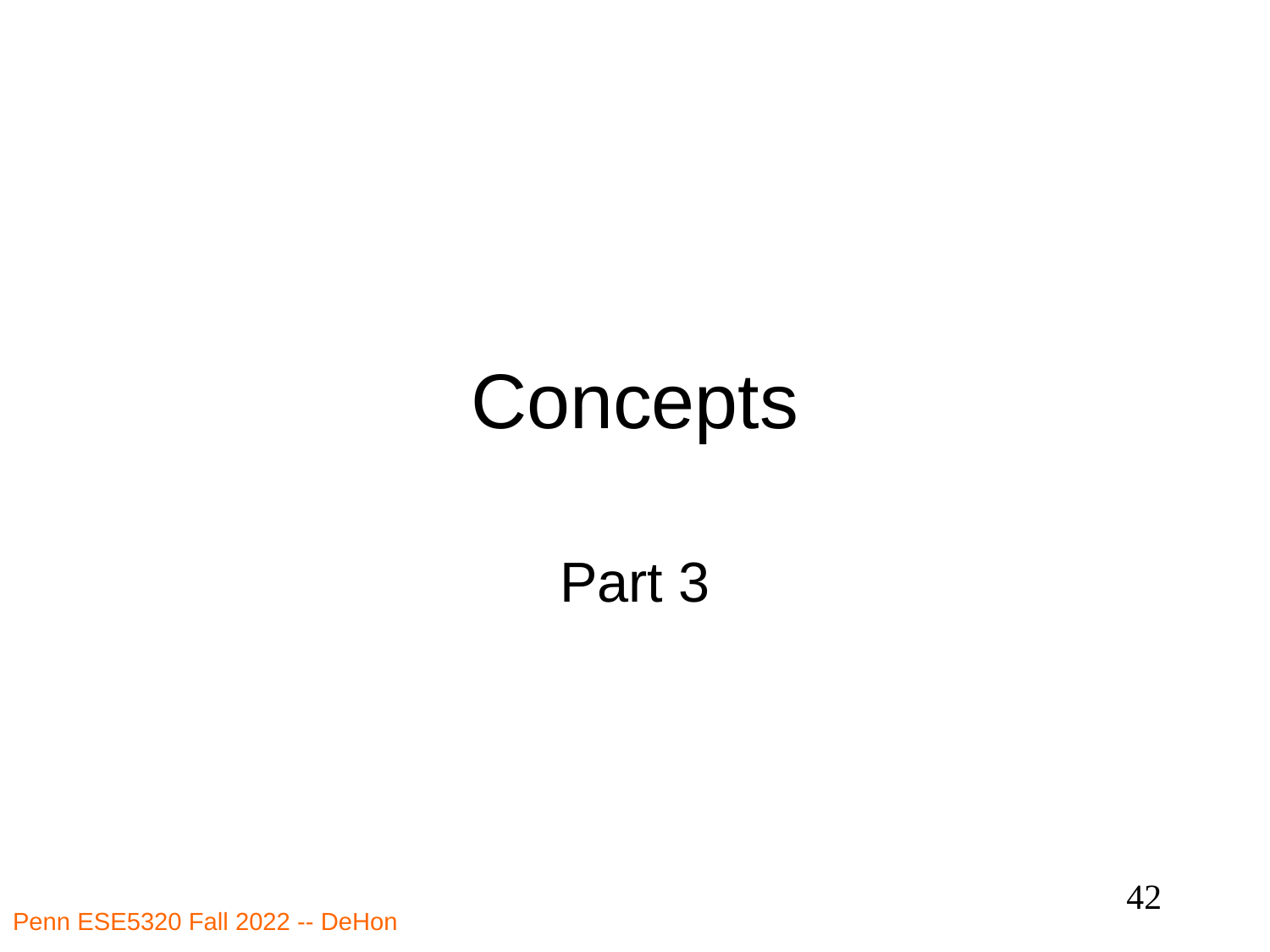

# Concepts
Part 3
42
Penn ESE5320 Fall 2022 -- DeHon